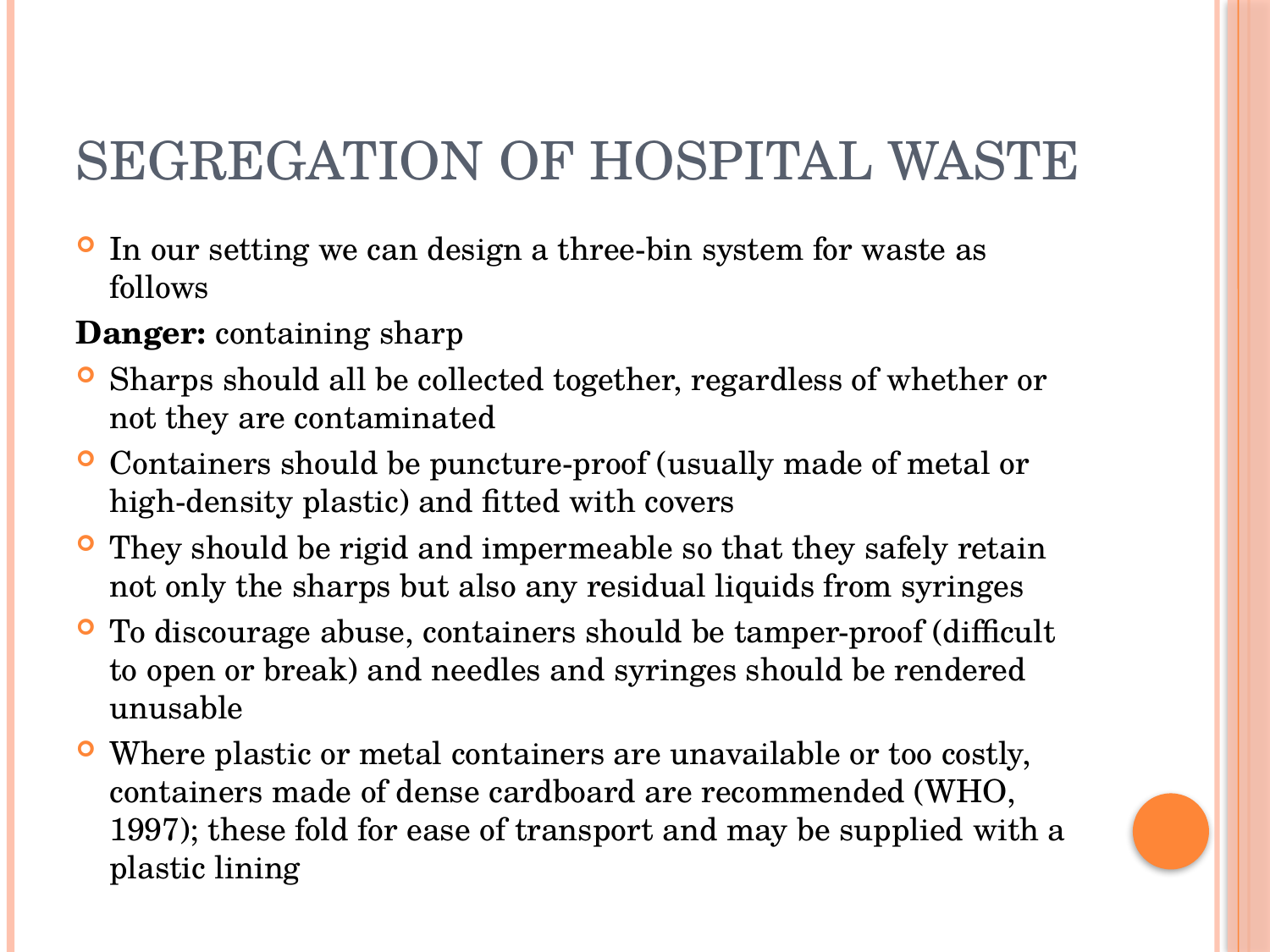

# Segregation of hospital waste
In our setting we can design a three-bin system for waste as follows
Danger: containing sharp
Sharps should all be collected together, regardless of whether or not they are contaminated
Containers should be puncture-proof (usually made of metal or high-density plastic) and fitted with covers
They should be rigid and impermeable so that they safely retain not only the sharps but also any residual liquids from syringes
To discourage abuse, containers should be tamper-proof (difficult to open or break) and needles and syringes should be rendered unusable
Where plastic or metal containers are unavailable or too costly, containers made of dense cardboard are recommended (WHO, 1997); these fold for ease of transport and may be supplied with a plastic lining